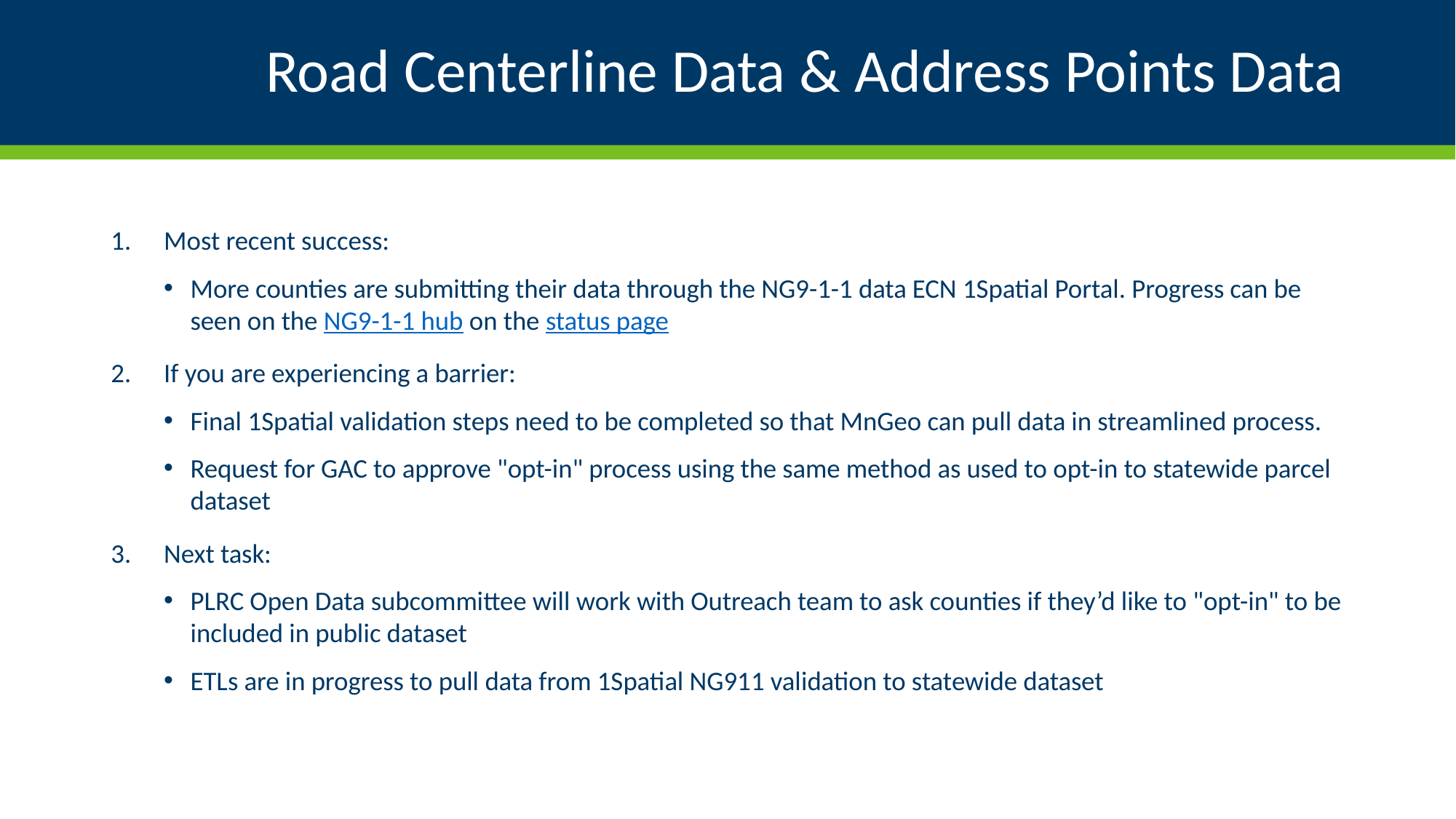

# Road Centerline Data & Address Points Data
Most recent success:
More counties are submitting their data through the NG9-1-1 data ECN 1Spatial Portal. Progress can be seen on the NG9-1-1 hub on the status page
If you are experiencing a barrier:
Final 1Spatial validation steps need to be completed so that MnGeo can pull data in streamlined process.
Request for GAC to approve "opt-in" process using the same method as used to opt-in to statewide parcel dataset
Next task:
PLRC Open Data subcommittee will work with Outreach team to ask counties if they’d like to "opt-in" to be included in public dataset
ETLs are in progress to pull data from 1Spatial NG911 validation to statewide dataset